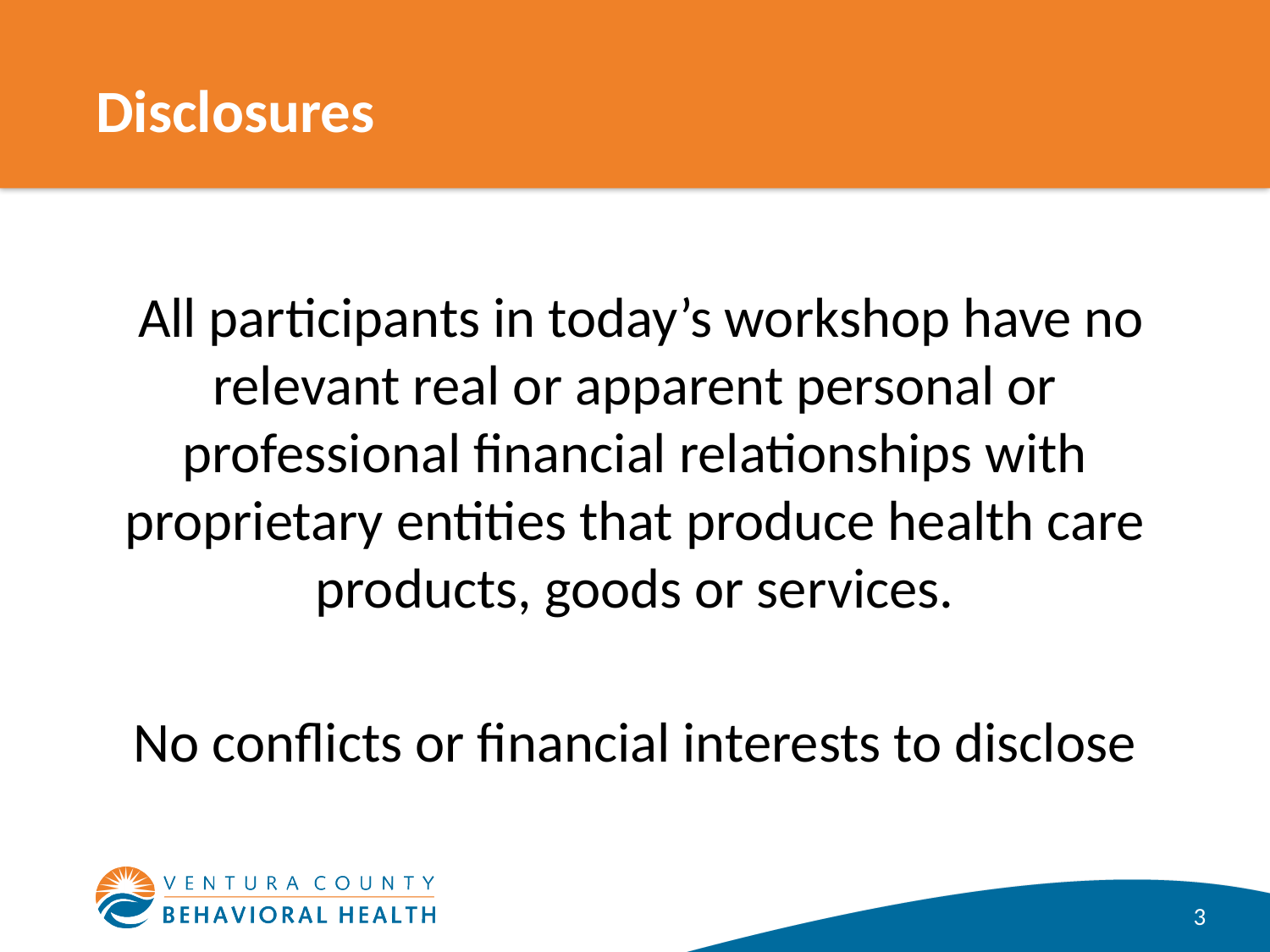

# Disclosures
 All participants in today’s workshop have no relevant real or apparent personal or professional financial relationships with proprietary entities that produce health care products, goods or services.

No conflicts or financial interests to disclose